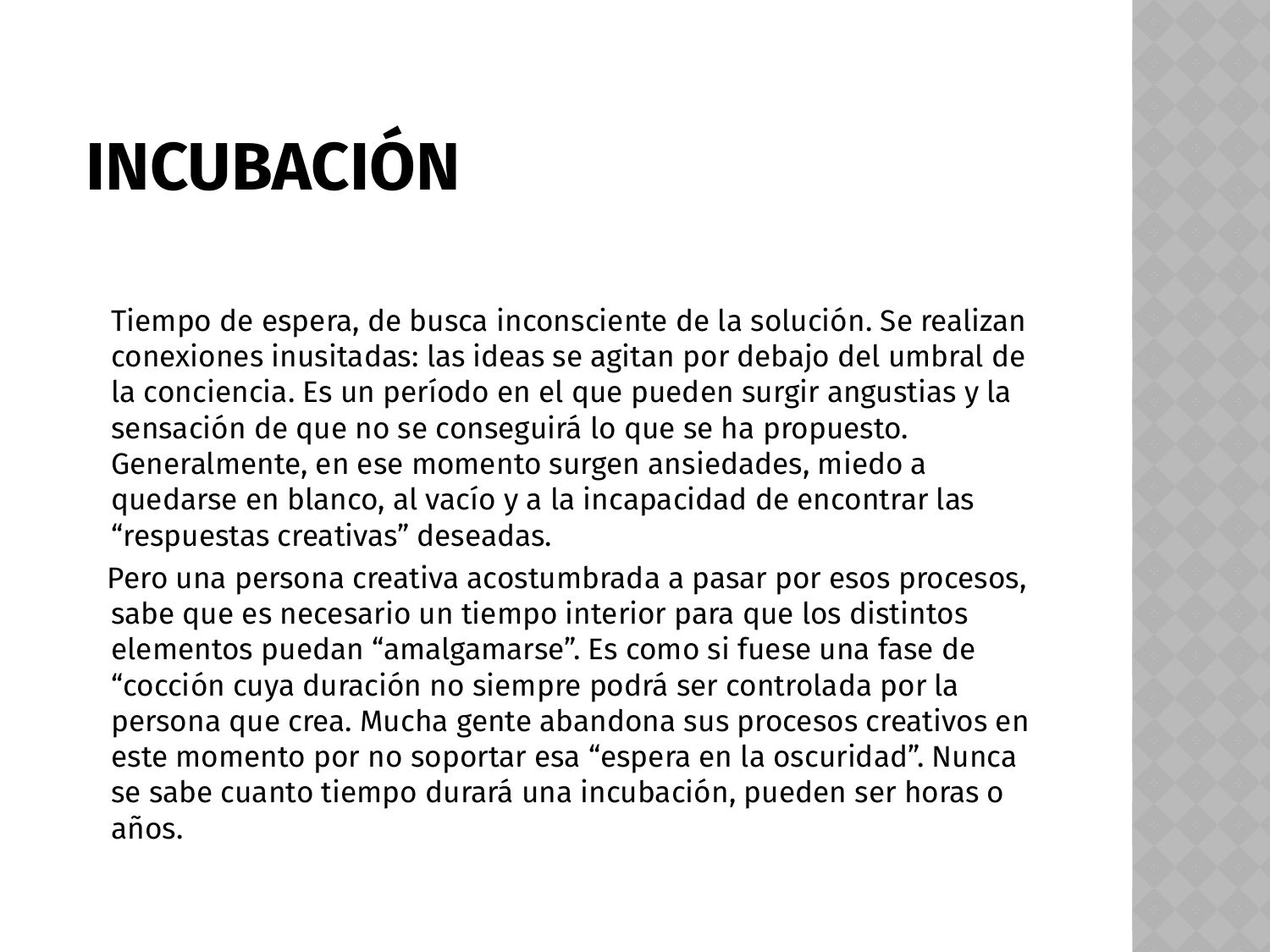

# Incubación
Tiempo de espera, de busca inconsciente de la solución. Se realizan conexiones inusitadas: las ideas se agitan por debajo del umbral de la conciencia. Es un período en el que pueden surgir angustias y la sensación de que no se conseguirá lo que se ha propuesto. Generalmente, en ese momento surgen ansiedades, miedo a quedarse en blanco, al vacío y a la incapacidad de encontrar las “respuestas creativas” deseadas.
    Pero una persona creativa acostumbrada a pasar por esos procesos, sabe que es necesario un tiempo interior para que los distintos elementos puedan “amalgamarse”. Es como si fuese una fase de “cocción cuya duración no siempre podrá ser controlada por la persona que crea. Mucha gente abandona sus procesos creativos en este momento por no soportar esa “espera en la oscuridad”. Nunca se sabe cuanto tiempo durará una incubación, pueden ser horas o años.